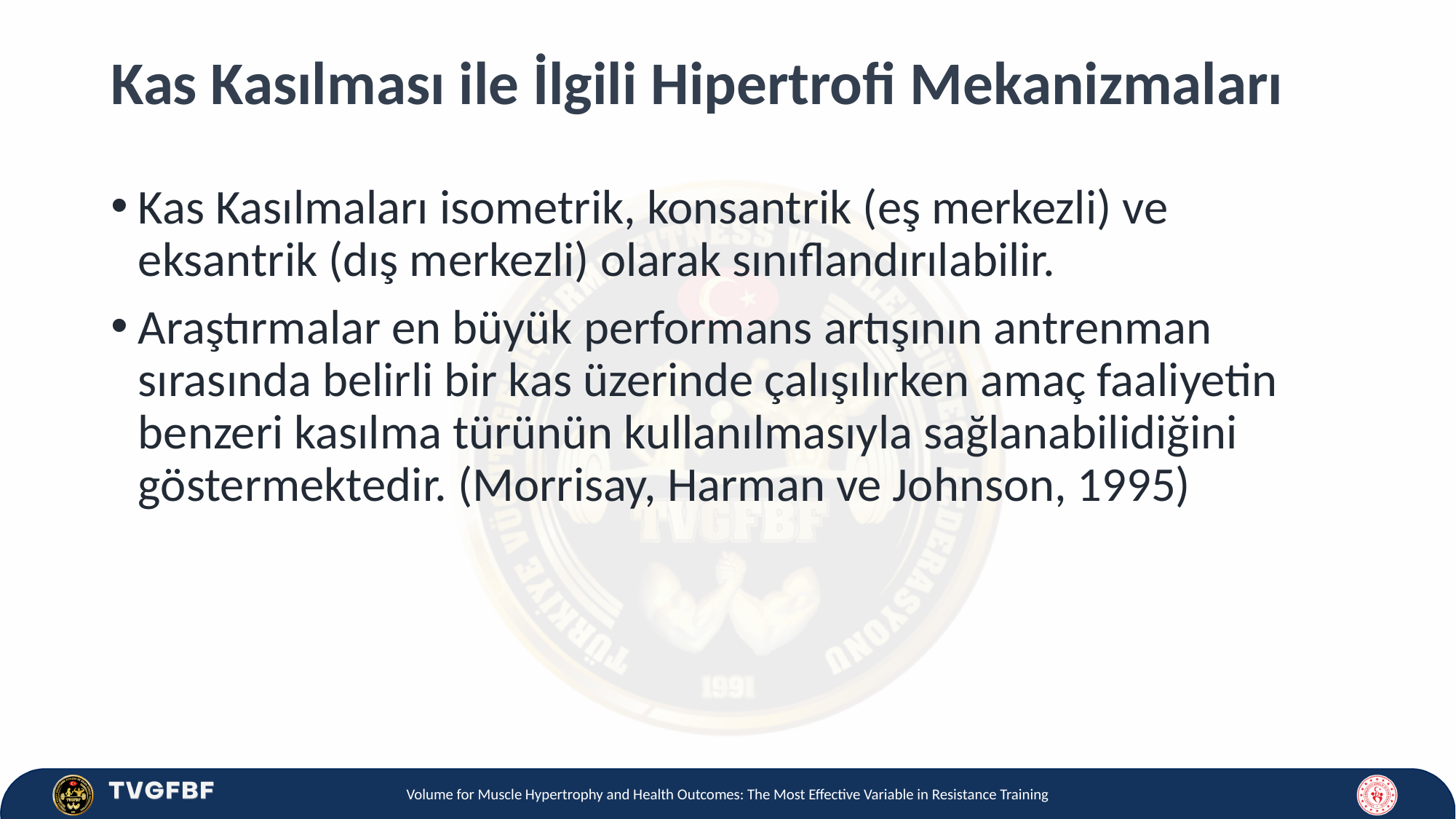

Kas Kasılması ile İlgili Hipertrofi Mekanizmaları
Kas Kasılmaları isometrik, konsantrik (eş merkezli) ve eksantrik (dış merkezli) olarak sınıflandırılabilir.
Araştırmalar en büyük performans artışının antrenman sırasında belirli bir kas üzerinde çalışılırken amaç faaliyetin benzeri kasılma türünün kullanılmasıyla sağlanabilidiğini göstermektedir. (Morrisay, Harman ve Johnson, 1995)
Volume for Muscle Hypertrophy and Health Outcomes: The Most Effective Variable in Resistance Training